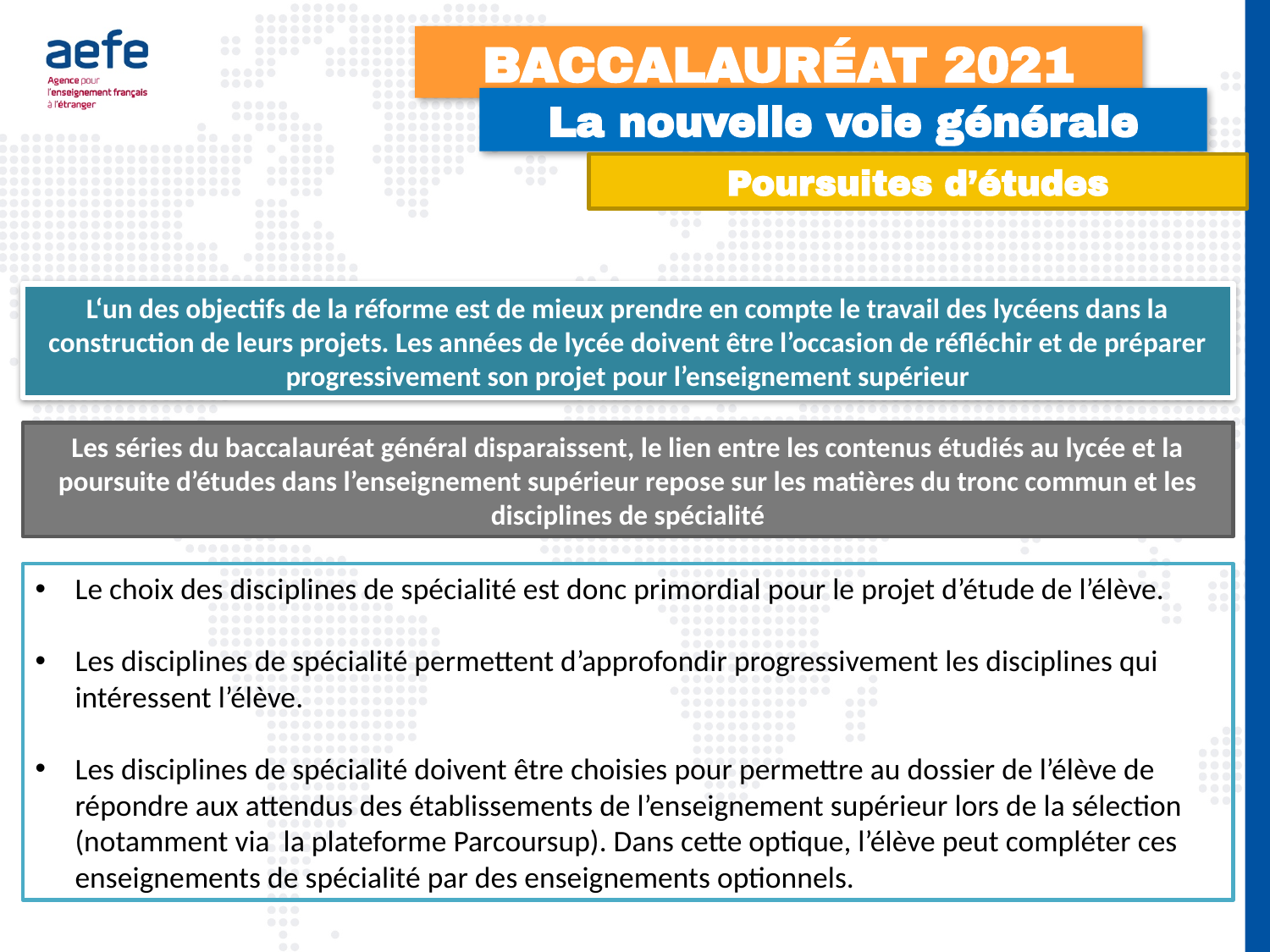

Baccalauréat 2021
La nouvelle voie générale
Poursuites d’études
L‘un des objectifs de la réforme est de mieux prendre en compte le travail des lycéens dans la construction de leurs projets. Les années de lycée doivent être l’occasion de réfléchir et de préparer progressivement son projet pour l’enseignement supérieur
Les séries du baccalauréat général disparaissent, le lien entre les contenus étudiés au lycée et la poursuite d’études dans l’enseignement supérieur repose sur les matières du tronc commun et les disciplines de spécialité
Le choix des disciplines de spécialité est donc primordial pour le projet d’étude de l’élève.

Les disciplines de spécialité permettent d’approfondir progressivement les disciplines qui intéressent l’élève.

Les disciplines de spécialité doivent être choisies pour permettre au dossier de l’élève de répondre aux attendus des établissements de l’enseignement supérieur lors de la sélection (notamment via  la plateforme Parcoursup). Dans cette optique, l’élève peut compléter ces enseignements de spécialité par des enseignements optionnels.